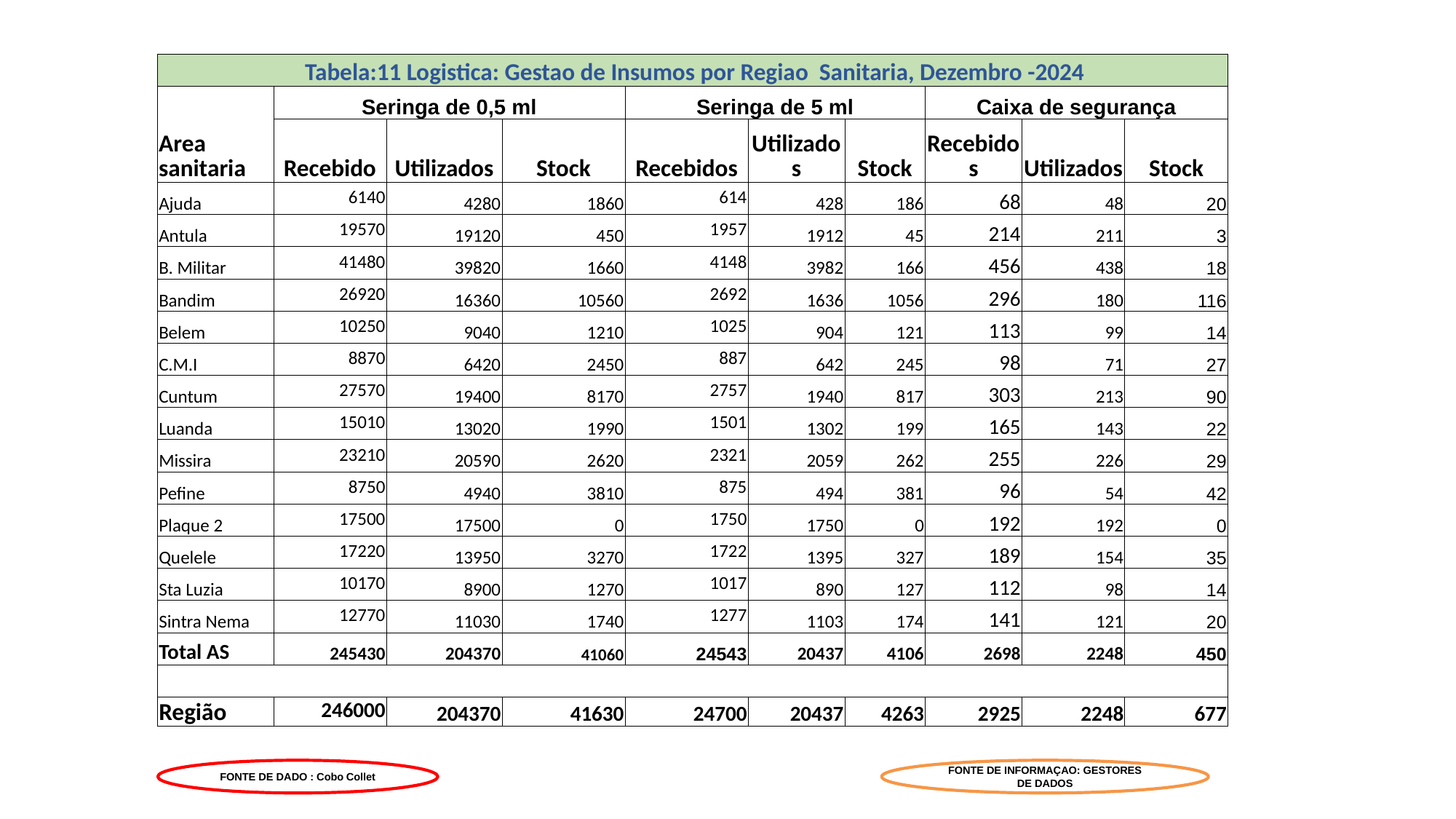

| Tabela:11 Logistica: Gestao de Insumos por Regiao Sanitaria, Dezembro -2024 |  |  |  |  |  |  |  |  |  |
| --- | --- | --- | --- | --- | --- | --- | --- | --- | --- |
| Area sanitaria | Seringa de 0,5 ml |  |  | Seringa de 5 ml |  |  | Caixa de segurança |  |  |
|  | Recebido | Utilizados | Stock | Recebidos | Utilizados | Stock | Recebidos | Utilizados | Stock |
| Ajuda | 6140 | 4280 | 1860 | 614 | 428 | 186 | 68 | 48 | 20 |
| Antula | 19570 | 19120 | 450 | 1957 | 1912 | 45 | 214 | 211 | 3 |
| B. Militar | 41480 | 39820 | 1660 | 4148 | 3982 | 166 | 456 | 438 | 18 |
| Bandim | 26920 | 16360 | 10560 | 2692 | 1636 | 1056 | 296 | 180 | 116 |
| Belem | 10250 | 9040 | 1210 | 1025 | 904 | 121 | 113 | 99 | 14 |
| C.M.I | 8870 | 6420 | 2450 | 887 | 642 | 245 | 98 | 71 | 27 |
| Cuntum | 27570 | 19400 | 8170 | 2757 | 1940 | 817 | 303 | 213 | 90 |
| Luanda | 15010 | 13020 | 1990 | 1501 | 1302 | 199 | 165 | 143 | 22 |
| Missira | 23210 | 20590 | 2620 | 2321 | 2059 | 262 | 255 | 226 | 29 |
| Pefine | 8750 | 4940 | 3810 | 875 | 494 | 381 | 96 | 54 | 42 |
| Plaque 2 | 17500 | 17500 | 0 | 1750 | 1750 | 0 | 192 | 192 | 0 |
| Quelele | 17220 | 13950 | 3270 | 1722 | 1395 | 327 | 189 | 154 | 35 |
| Sta Luzia | 10170 | 8900 | 1270 | 1017 | 890 | 127 | 112 | 98 | 14 |
| Sintra Nema | 12770 | 11030 | 1740 | 1277 | 1103 | 174 | 141 | 121 | 20 |
| Total AS | 245430 | 204370 | 41060 | 24543 | 20437 | 4106 | 2698 | 2248 | 450 |
|  |  |  |  |  |  |  |  |  |  |
| Região | 246000 | 204370 | 41630 | 24700 | 20437 | 4263 | 2925 | 2248 | 677 |
FONTE DE DADO : Cobo Collet
FONTE DE INFORMAÇAO: GESTORES DE DADOS